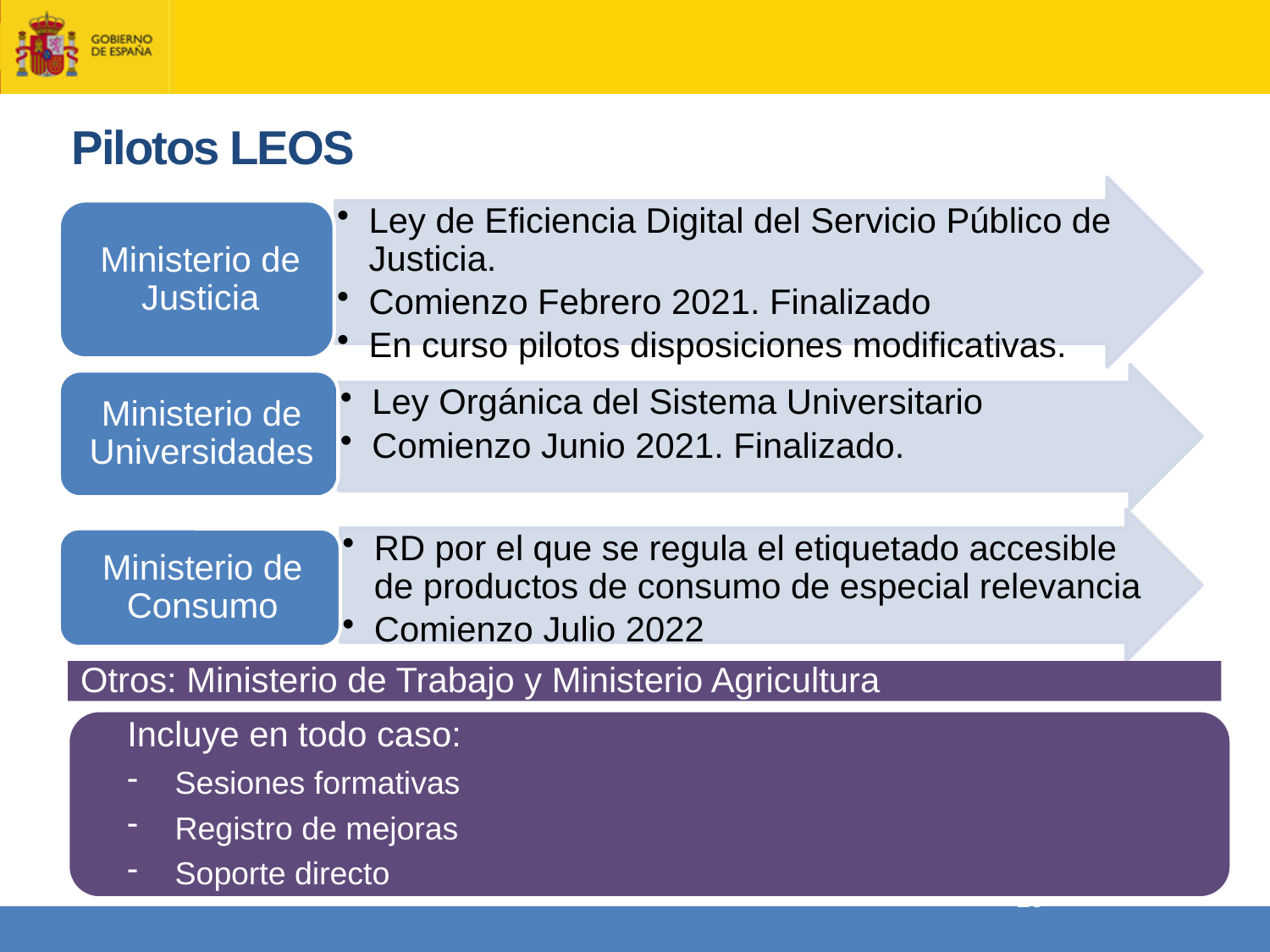

# Pilotos LEOS
Ley de Eficiencia Digital del Servicio Público de Justicia.
Comienzo Febrero 2021. Finalizado
En curso pilotos disposiciones modificativas.
Ministerio de Justicia
Ley Orgánica del Sistema Universitario
Comienzo Junio 2021. Finalizado.
Ministerio de Universidades
RD por el que se regula el etiquetado accesible de productos de consumo de especial relevancia
Comienzo Julio 2022
Ministerio de Consumo
Otros: Ministerio de Trabajo y Ministerio Agricultura

Incluye en todo caso:
Sesiones formativas
Registro de mejoras
Soporte directo
10